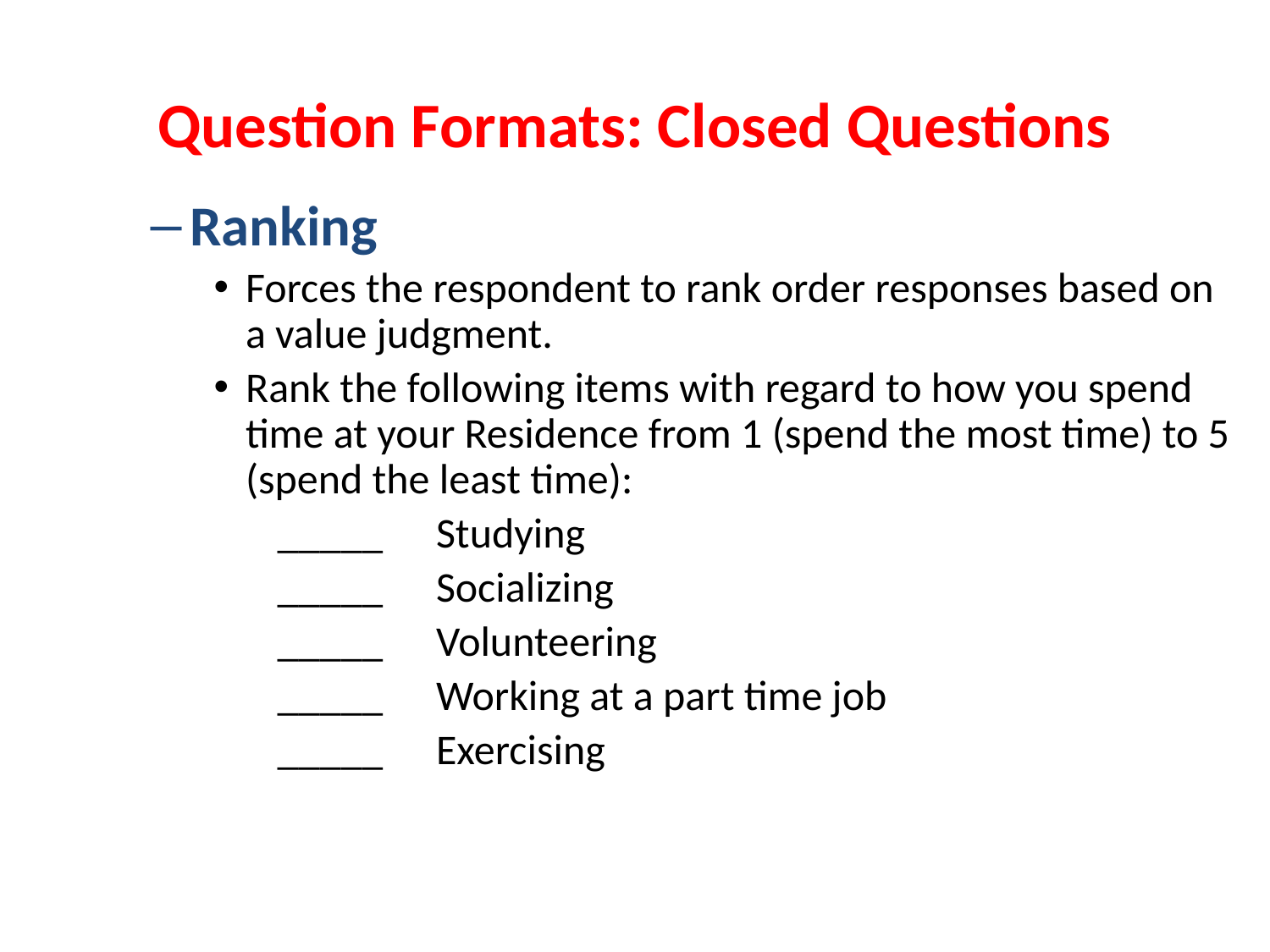

# Question Formats: Closed Questions
Ranking
Forces the respondent to rank order responses based on a value judgment.
Rank the following items with regard to how you spend time at your Residence from 1 (spend the most time) to 5 (spend the least time):
_____	Studying
_____	Socializing
_____	Volunteering
_____	Working at a part time job
_____	Exercising